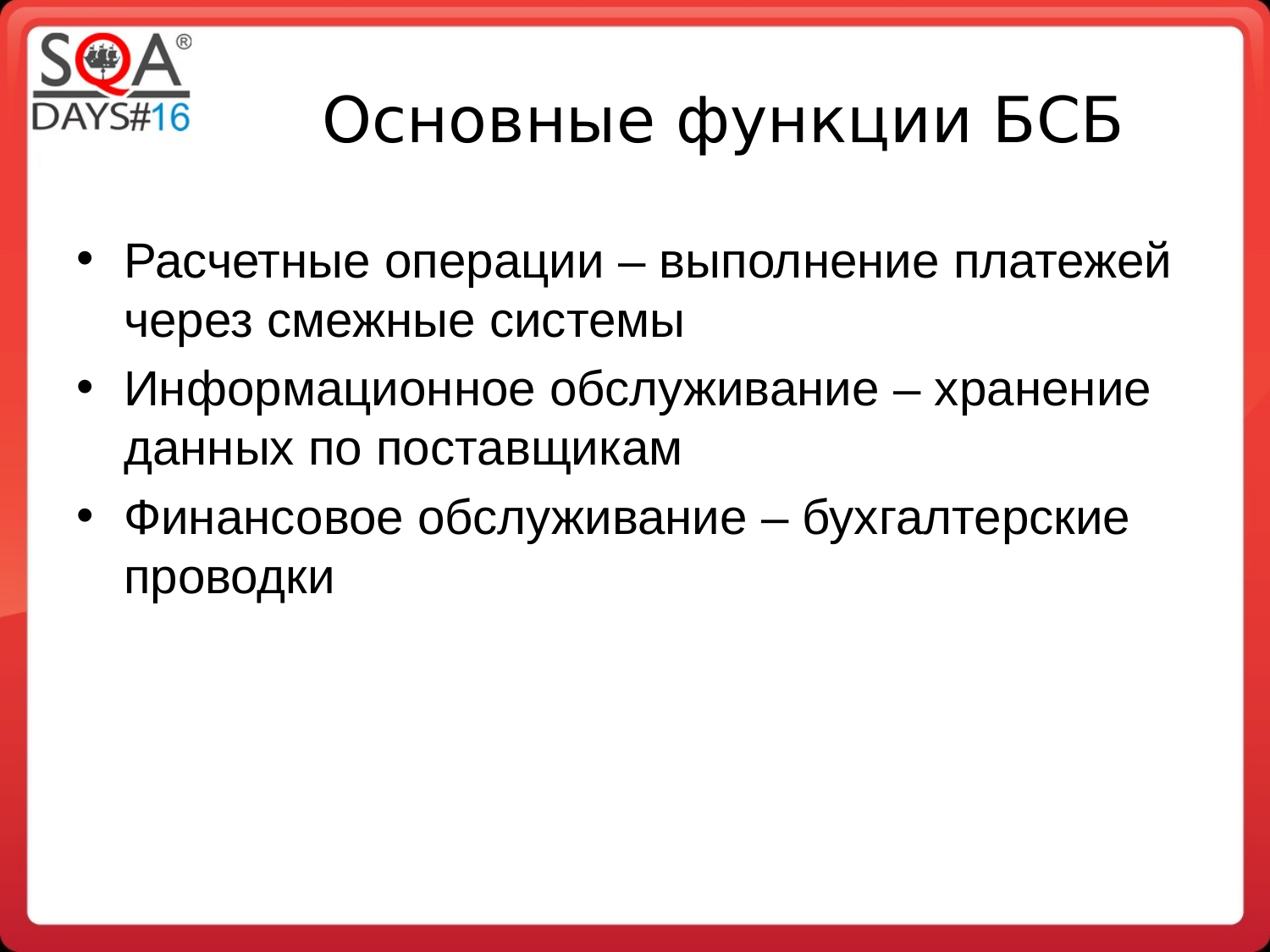

Основные функции БСБ
Расчетные операции – выполнение платежей через смежные системы
Информационное обслуживание – хранение данных по поставщикам
Финансовое обслуживание – бухгалтерские проводки